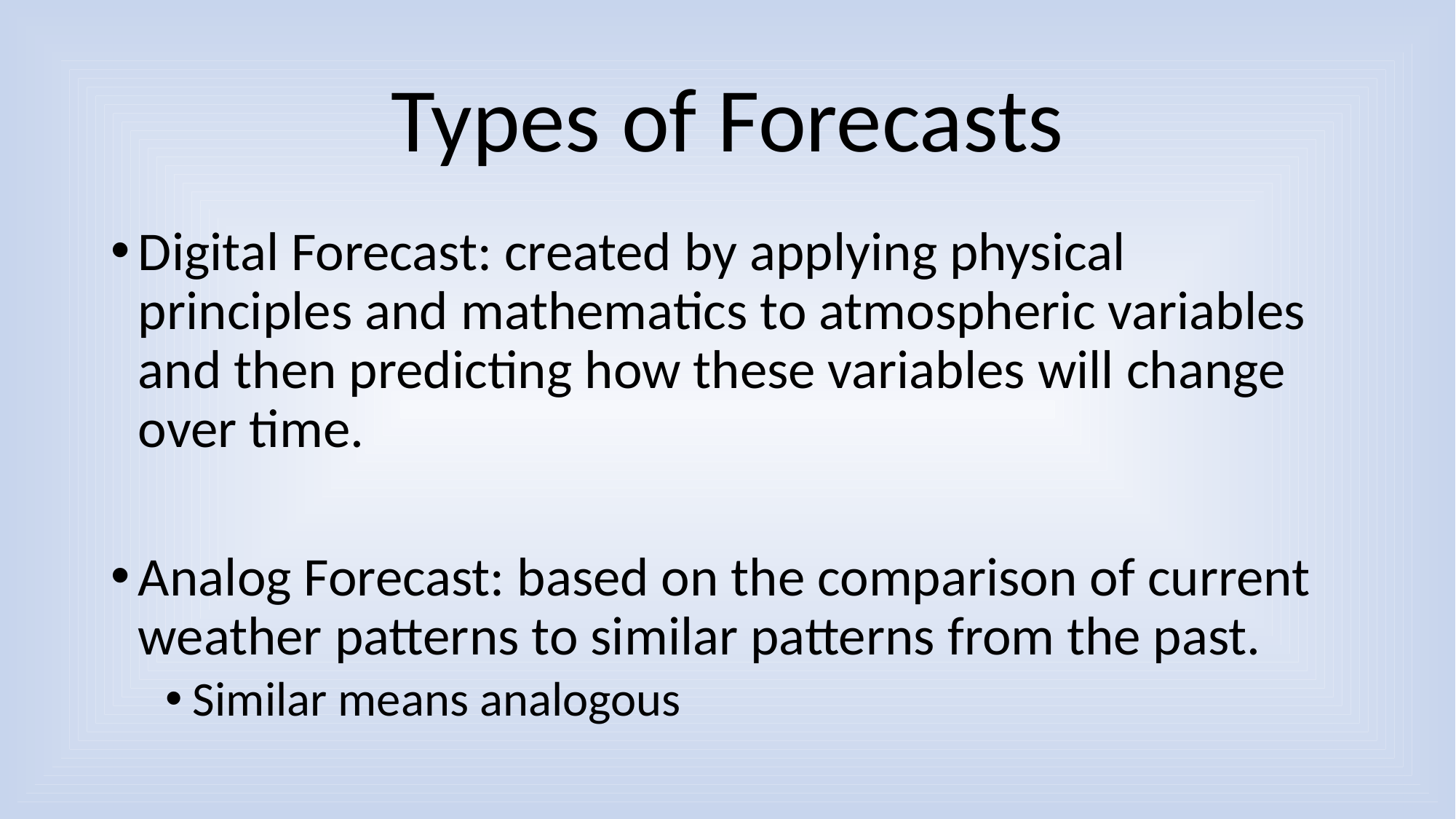

# Types of Forecasts
Digital Forecast: created by applying physical principles and mathematics to atmospheric variables and then predicting how these variables will change over time.

Analog Forecast: based on the comparison of current weather patterns to similar patterns from the past.
Similar means analogous